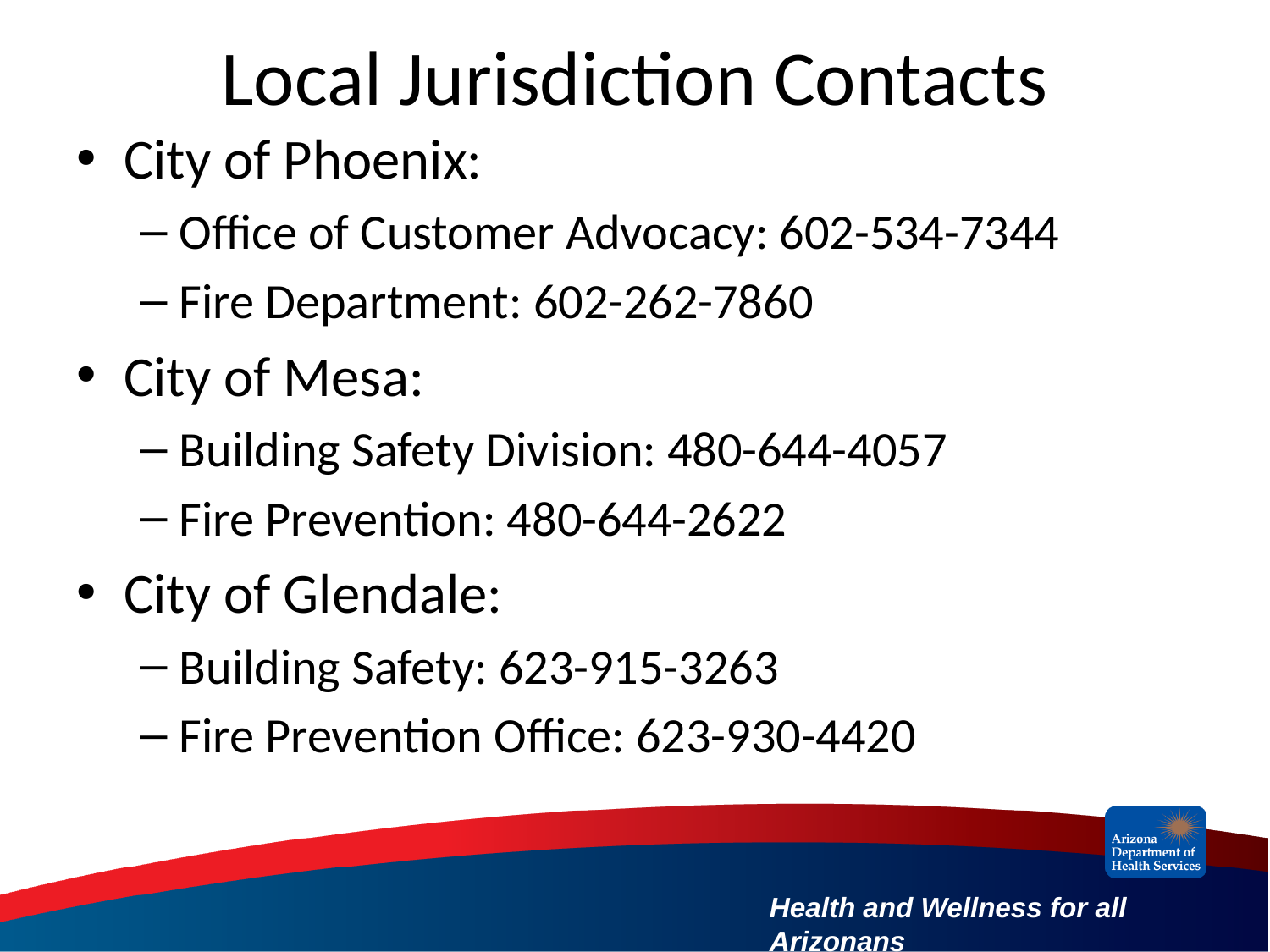

# Local Jurisdiction Contacts
City of Phoenix:
Office of Customer Advocacy: 602-534-7344
Fire Department: 602-262-7860
City of Mesa:
Building Safety Division: 480-644-4057
Fire Prevention: 480-644-2622
City of Glendale:
Building Safety: 623-915-3263
Fire Prevention Office: 623-930-4420